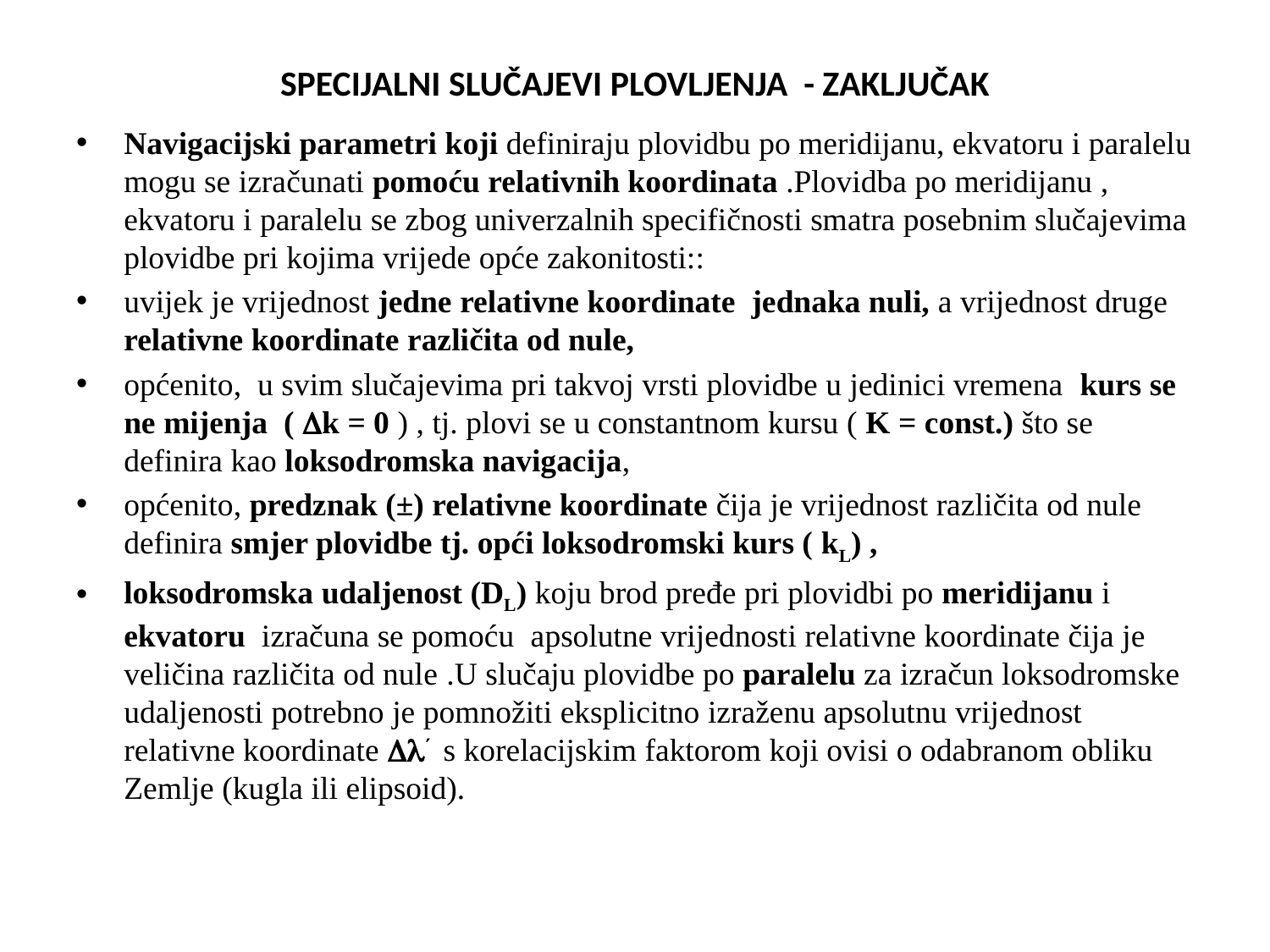

# SPECIJALNI SLUČAJEVI PLOVLJENJA  - ZAKLJUČAK
Navigacijski parametri koji definiraju plovidbu po meridijanu, ekvatoru i paralelu mogu se izračunati pomoću relativnih koordinata .Plovidba po meridijanu , ekvatoru i paralelu se zbog univerzalnih specifičnosti smatra posebnim slučajevima plovidbe pri kojima vrijede opće zakonitosti::
uvijek je vrijednost jedne relativne koordinate  jednaka nuli, a vrijednost druge relativne koordinate različita od nule,
općenito,  u svim slučajevima pri takvoj vrsti plovidbe u jedinici vremena  kurs se ne mijenja  ( Δk = 0 ) , tj. plovi se u constantnom kursu ( K = const.) što se definira kao loksodromska navigacija,
općenito, predznak (±) relativne koordinate čija je vrijednost različita od nule definira smjer plovidbe tj. opći loksodromski kurs ( kL) ,
loksodromska udaljenost (DL) koju brod pređe pri plovidbi po meridijanu i ekvatoru  izračuna se pomoću  apsolutne vrijednosti relativne koordinate čija je veličina različita od nule .U slučaju plovidbe po paralelu za izračun loksodromske udaljenosti potrebno je pomnožiti eksplicitno izraženu apsolutnu vrijednost relativne koordinate Δλ′  s korelacijskim faktorom koji ovisi o odabranom obliku Zemlje (kugla ili elipsoid).